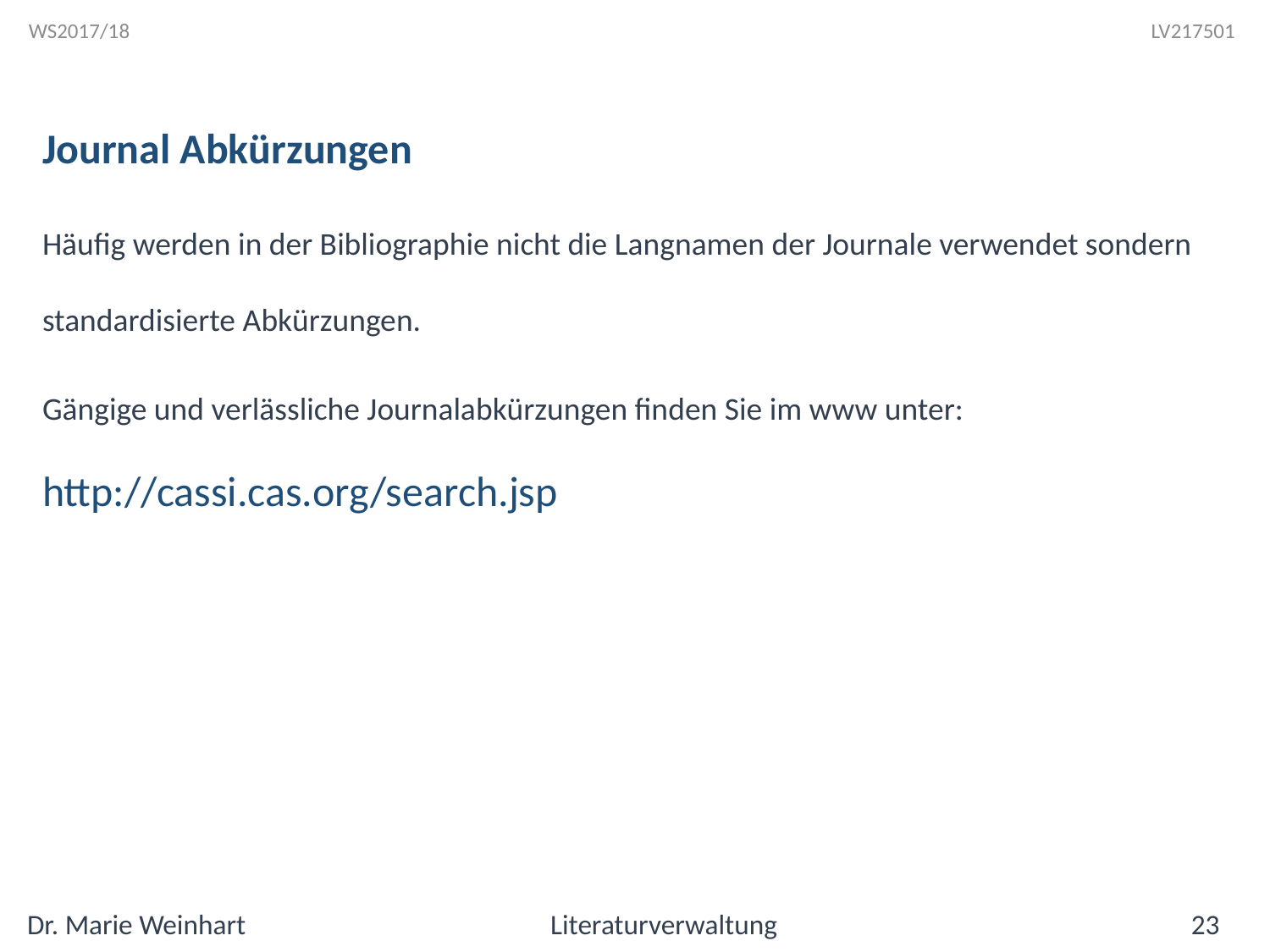

Journal Abkürzungen

Häufig werden in der Bibliographie nicht die Langnamen der Journale verwendet sondern

standardisierte Abkürzungen.

Gängige und verlässliche Journalabkürzungen finden Sie im www unter:

http://cassi.cas.org/search.jsp

Dr. Marie Weinhart                                                Literaturverwaltung                                                                 23